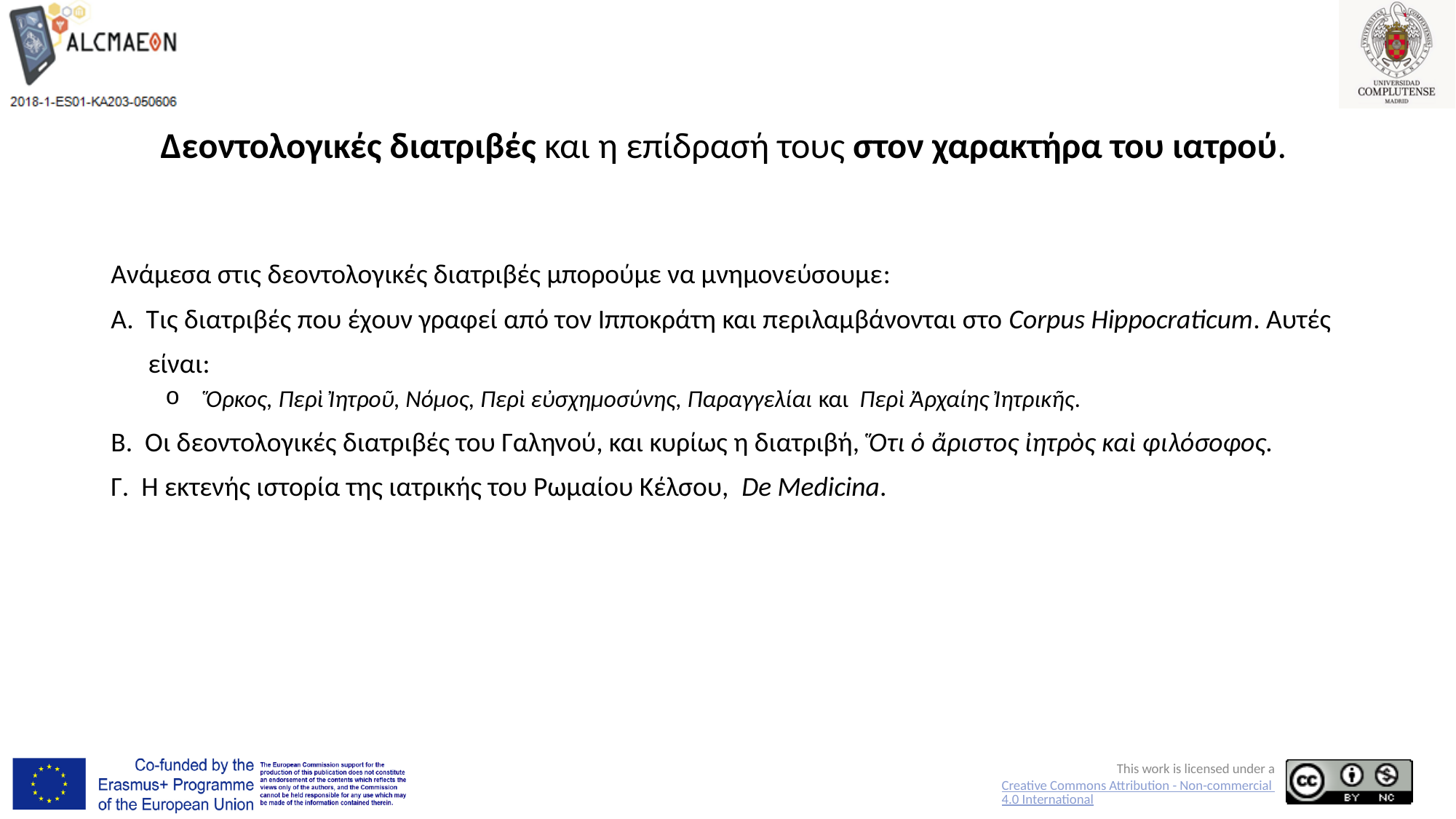

# Δεοντολογικές διατριβές και η επίδρασή τους στον χαρακτήρα του ιατρού.
Ανάμεσα στις δεοντολογικές διατριβές μπορούμε να μνημονεύσουμε:
Α.  Τις διατριβές που έχουν γραφεί από τον Ιπποκράτη και περιλαμβάνονται στο Corpus Hippocraticum. Αυτές
      είναι:
  Ὅρκος, Περὶ Ἰητροῦ, Νόμος, Περὶ εὐσχημοσύνης, Παραγγελίαι και  Περὶ Ἀρχαίης Ἰητρικῆς.
Β.  Οι δεοντολογικές διατριβές του Γαληνού, και κυρίως η διατριβή, Ὅτι ὁ ἄριστος ἰητρὸς καὶ φιλόσοφος.
Γ.  Η εκτενής ιστορία της ιατρικής του Ρωμαίου Κέλσου,  De Medicina.